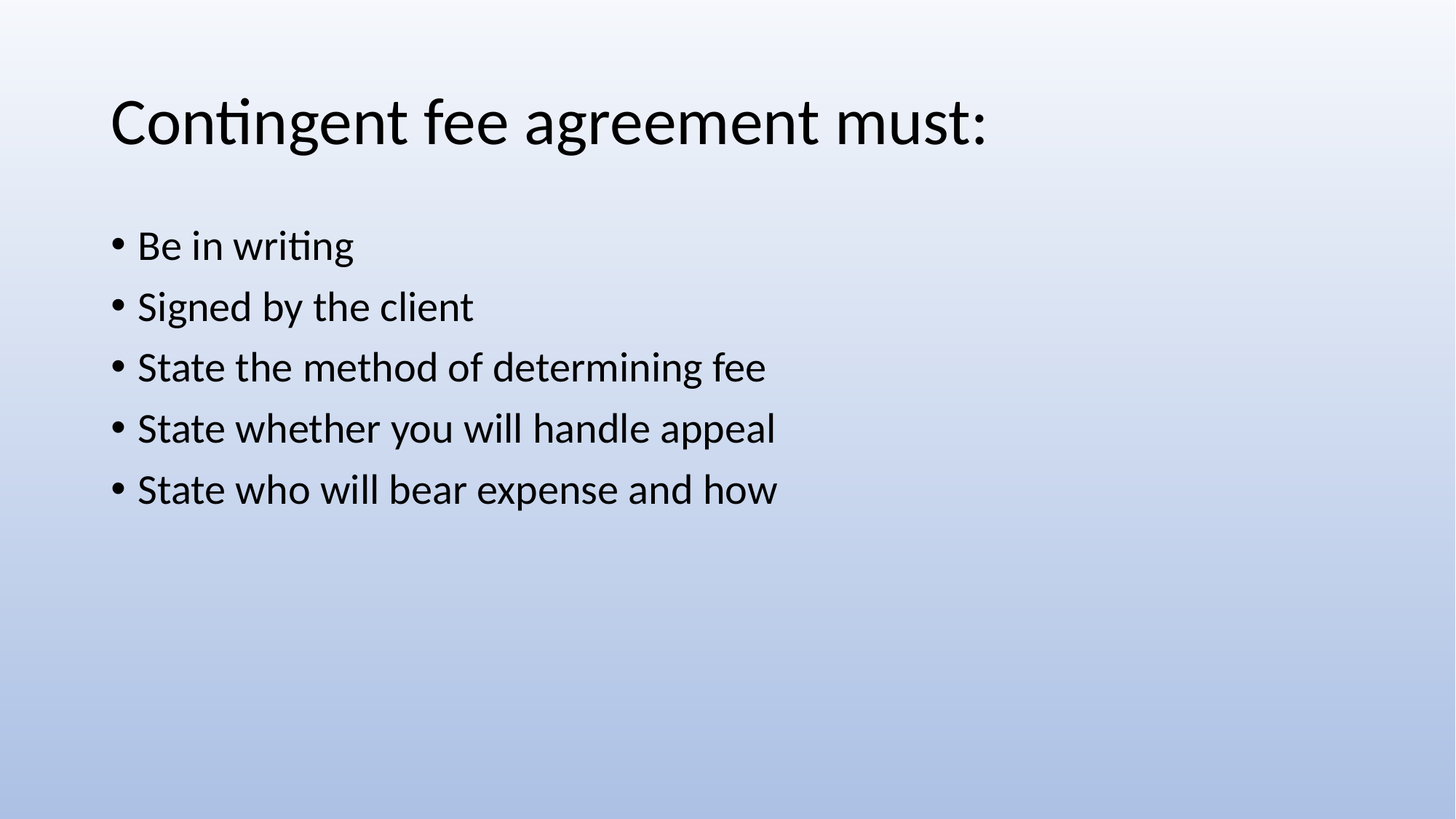

# Contingent fee agreement must:
Be in writing
Signed by the client
State the method of determining fee
State whether you will handle appeal
State who will bear expense and how